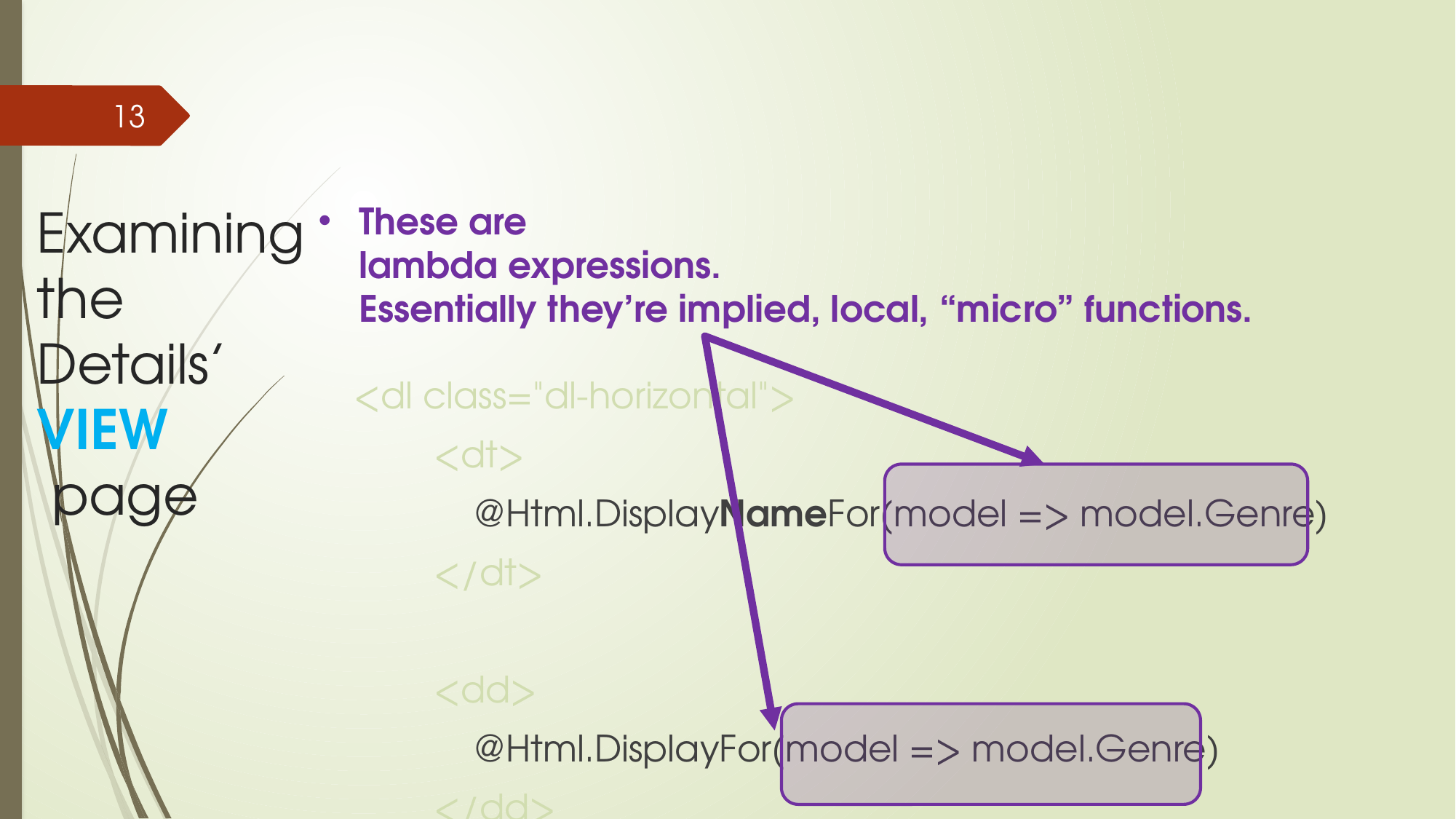

13
# Examining the Details’ VIEW page
These are
lambda expressions.
Essentially they’re implied, local, “micro” functions.
<dl class="dl-horizontal">
        <dt>
            @Html.DisplayNameFor(model => model.Genre)
        </dt>

        <dd>
            @Html.DisplayFor(model => model.Genre)
        </dd>